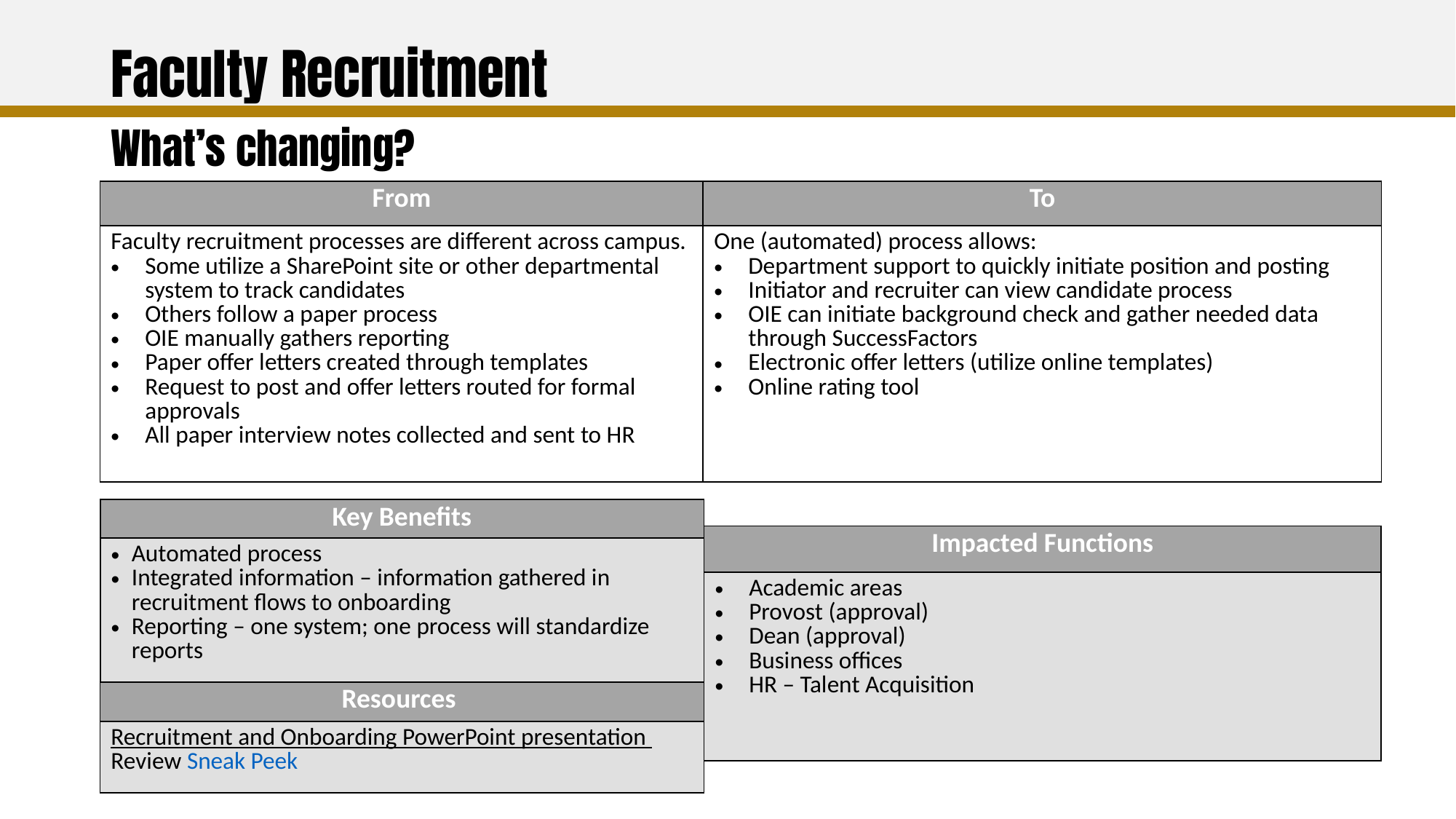

# Faculty Recruitment
What’s changing?
| From | To |
| --- | --- |
| Faculty recruitment processes are different across campus. Some utilize a SharePoint site or other departmental system to track candidates Others follow a paper process OIE manually gathers reporting Paper offer letters created through templates Request to post and offer letters routed for formal approvals All paper interview notes collected and sent to HR | One (automated) process allows: Department support to quickly initiate position and posting Initiator and recruiter can view candidate process OIE can initiate background check and gather needed data through SuccessFactors Electronic offer letters (utilize online templates) Online rating tool |
| Key Benefits |
| --- |
| Automated process Integrated information – information gathered in recruitment flows to onboarding Reporting – one system; one process will standardize reports |
| Impacted Functions |
| --- |
| Academic areas Provost (approval) Dean (approval) Business offices HR – Talent Acquisition |
| Resources |
| --- |
| Recruitment and Onboarding PowerPoint presentation Review Sneak Peek |
6